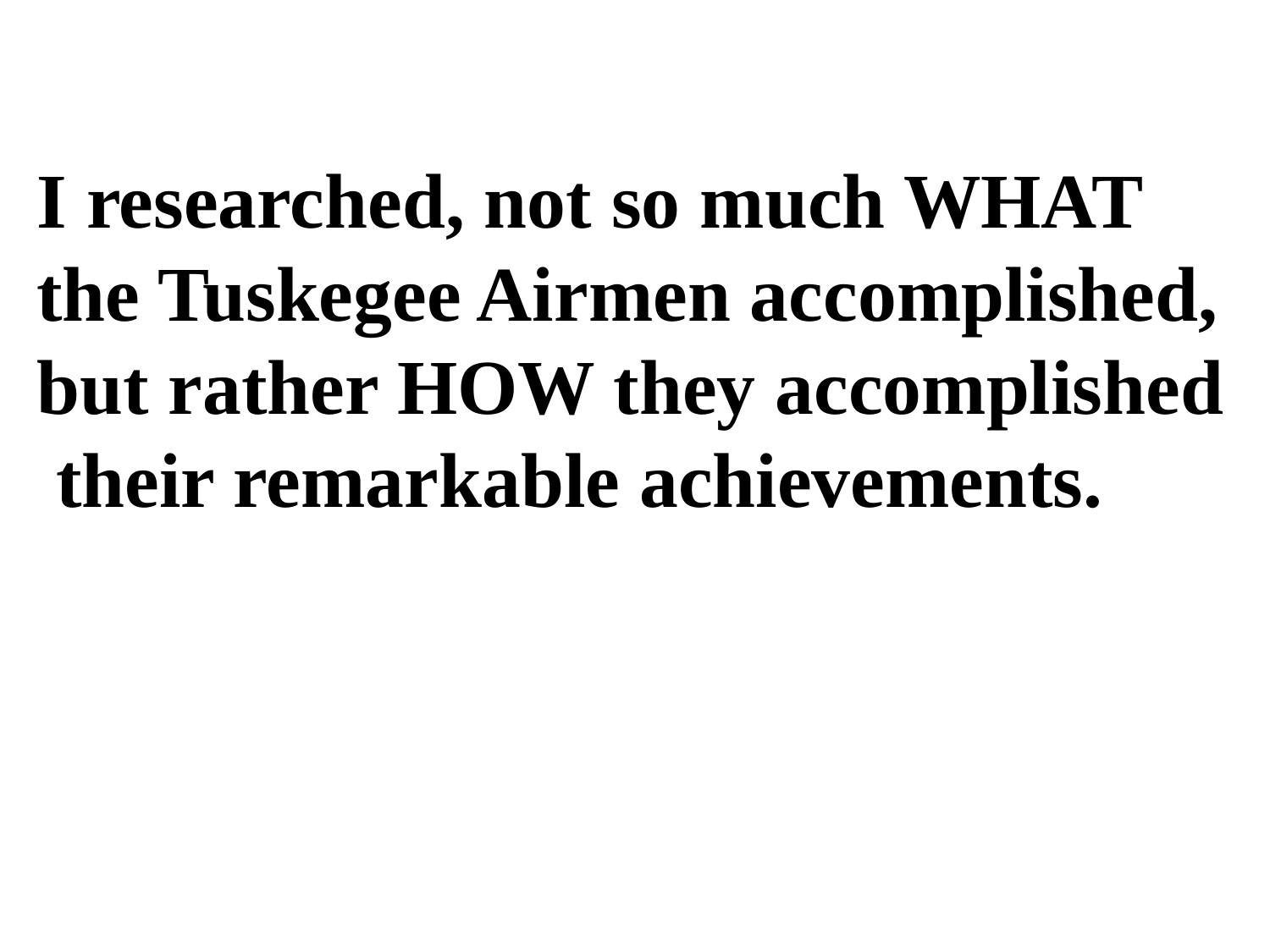

I researched, not so much WHAT
the Tuskegee Airmen accomplished,
but rather HOW they accomplished
 their remarkable achievements.